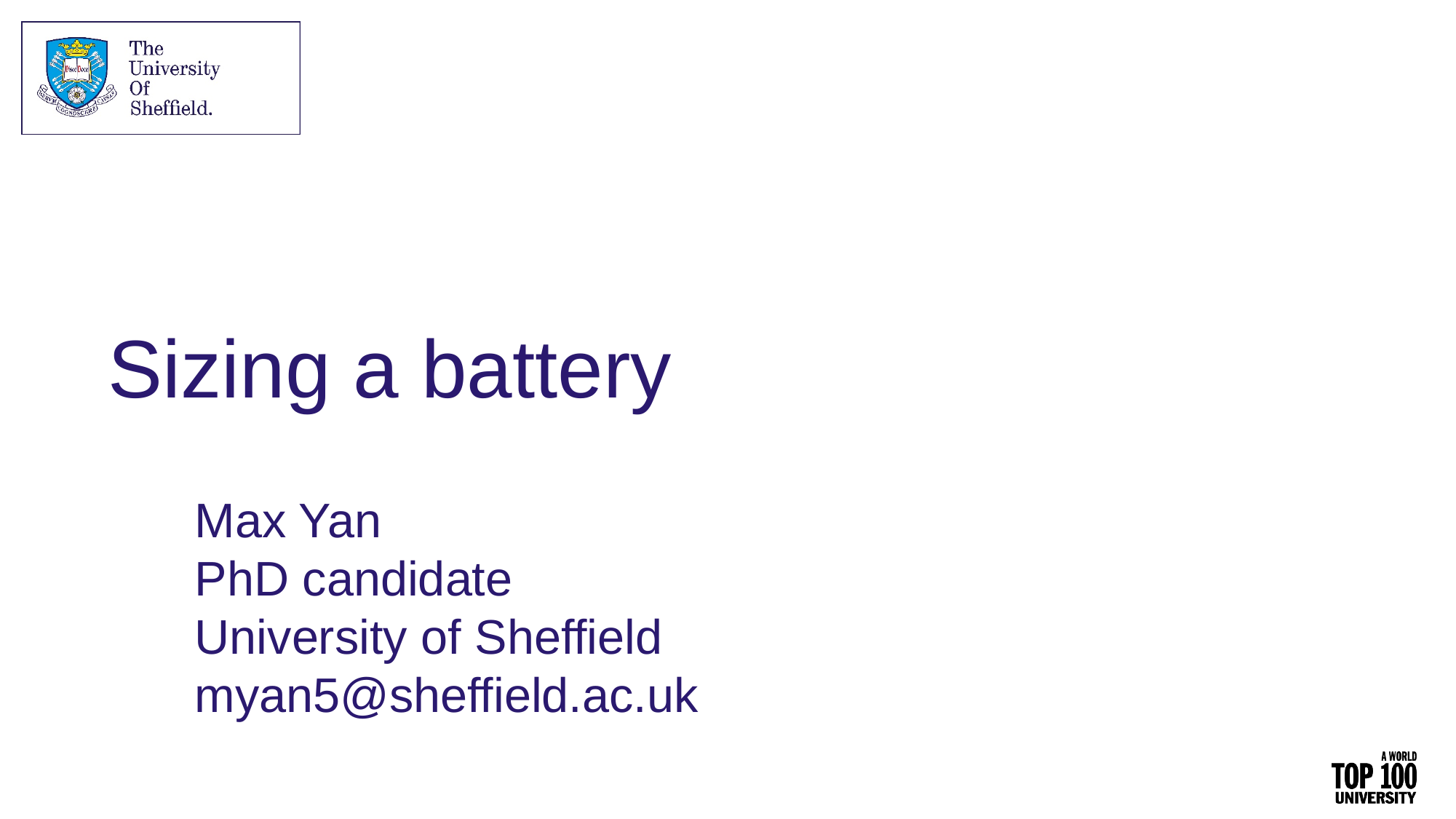

# Sizing a battery
Max Yan
PhD candidate
University of Sheffield
myan5@sheffield.ac.uk